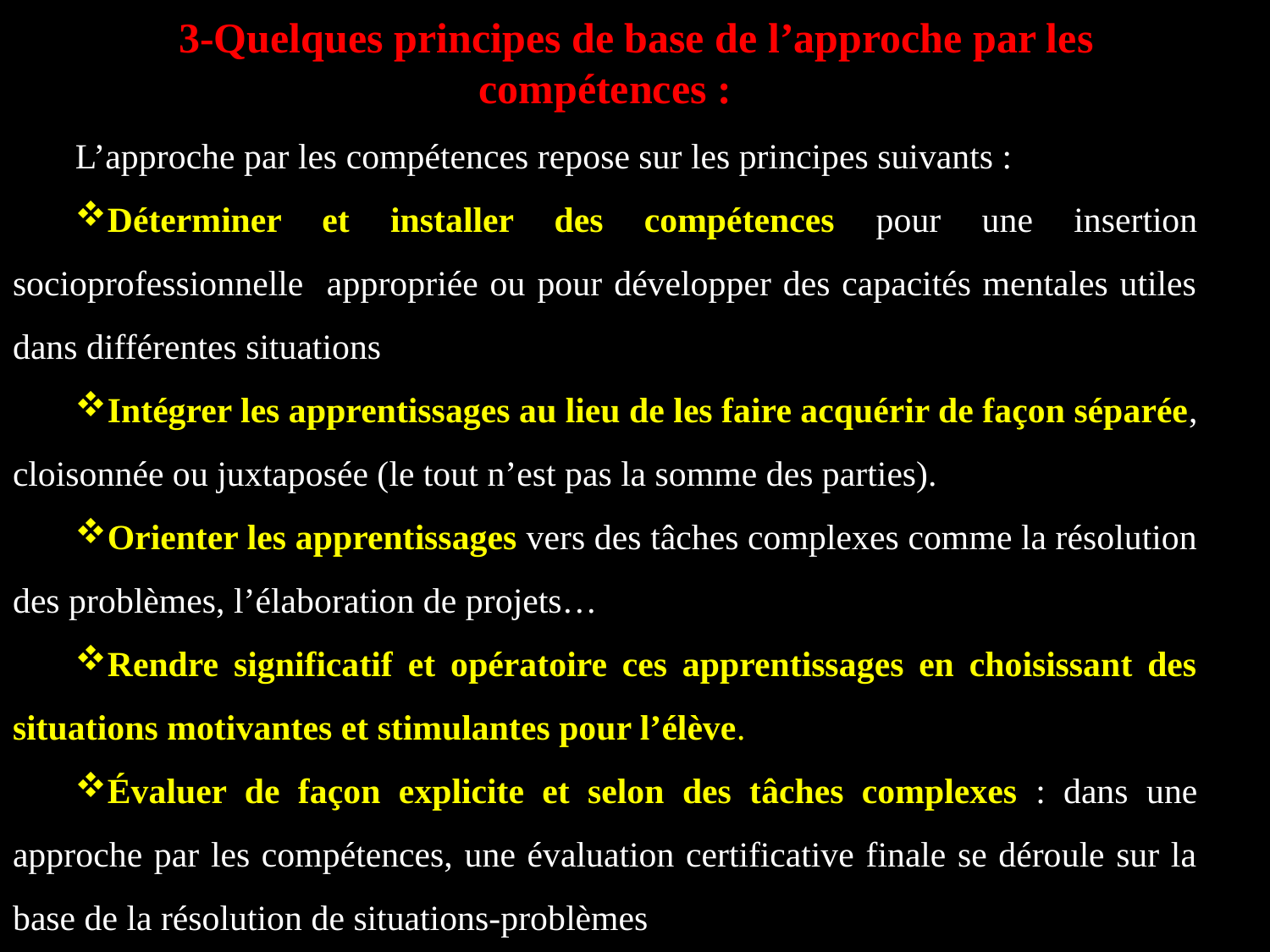

3-Quelques principes de base de l’approche par les compétences :
L’approche par les compétences repose sur les principes suivants :
Déterminer et installer des compétences pour une insertion socioprofessionnelle  appropriée ou pour développer des capacités mentales utiles dans différentes situations
Intégrer les apprentissages au lieu de les faire acquérir de façon séparée, cloisonnée ou juxtaposée (le tout n’est pas la somme des parties).
Orienter les apprentissages vers des tâches complexes comme la résolution des problèmes, l’élaboration de projets…
Rendre significatif et opératoire ces apprentissages en choisissant des situations motivantes et stimulantes pour l’élève.
Évaluer de façon explicite et selon des tâches complexes : dans une approche par les compétences, une évaluation certificative finale se déroule sur la base de la résolution de situations-problèmes